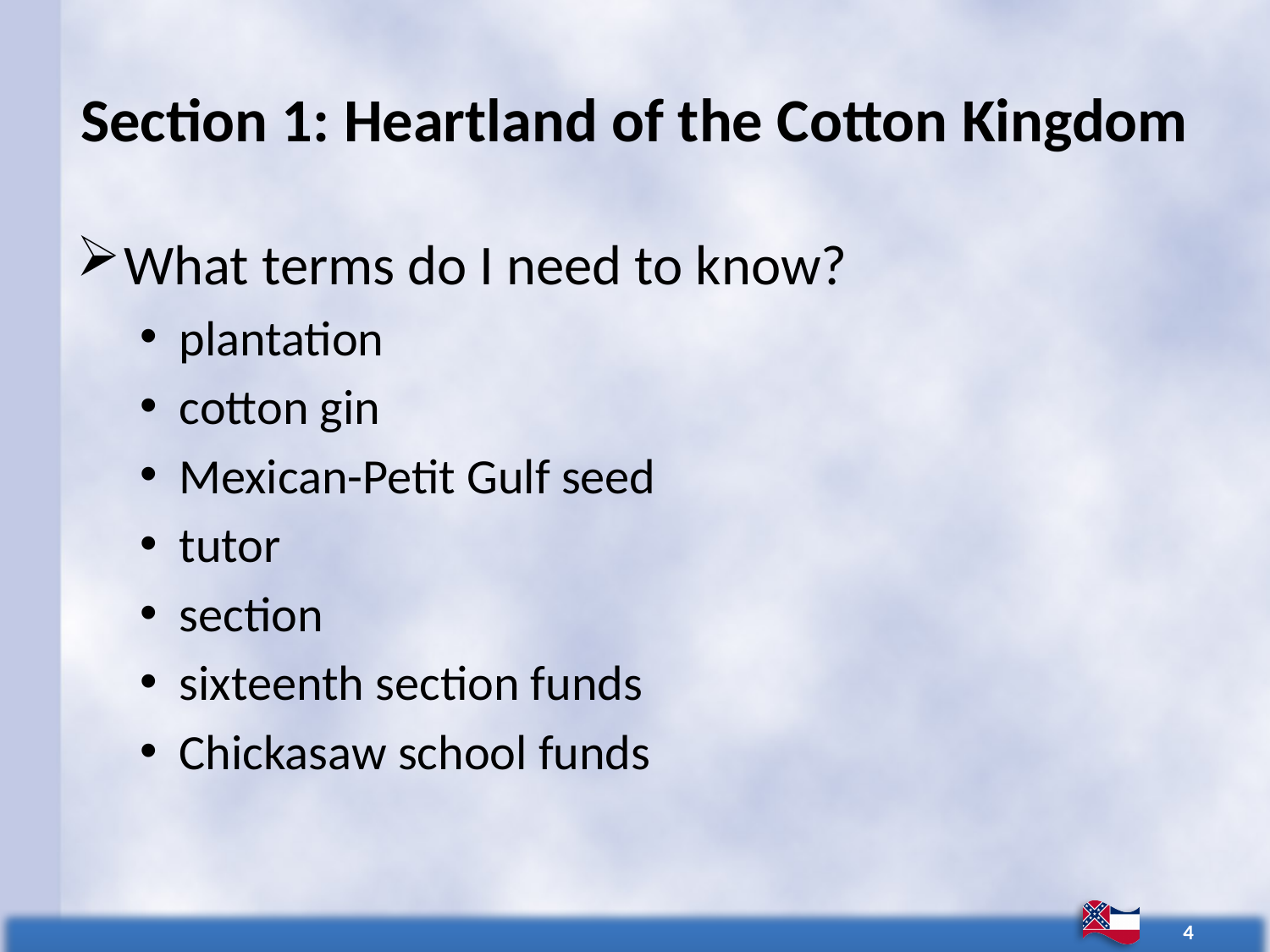

# Section 1: Heartland of the Cotton Kingdom
What terms do I need to know?
plantation
cotton gin
Mexican-Petit Gulf seed
tutor
section
sixteenth section funds
Chickasaw school funds
4